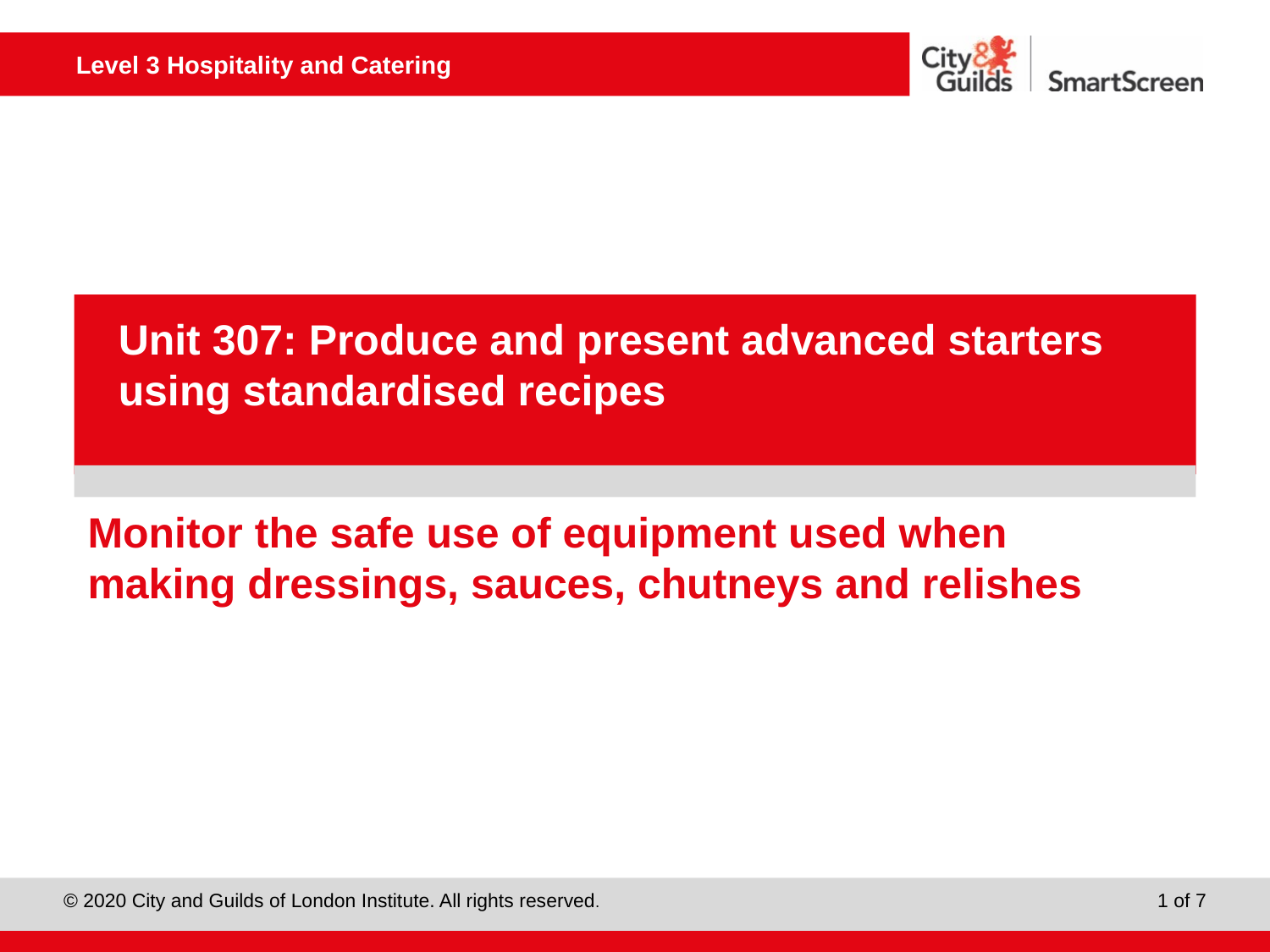

PowerPoint presentation

Unit 307: Produce and present advanced starters using standardised recipes

# Monitor the safe use of equipment used when making dressings, sauces, chutneys and relishes